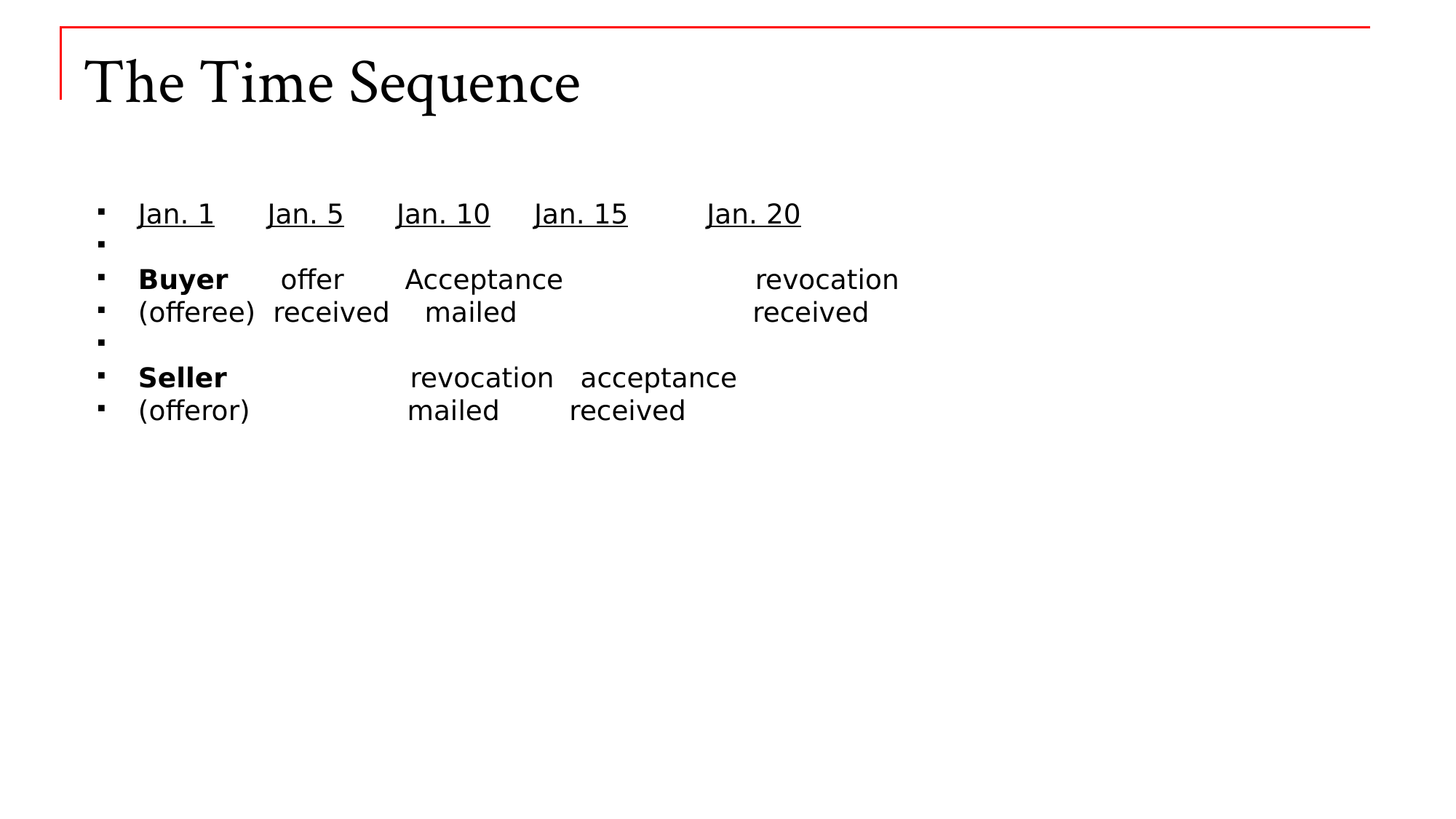

# The Time Sequence
Jan. 1      Jan. 5      Jan. 10     Jan. 15         Jan. 20

Buyer      offer       Acceptance                      revocation
(offeree)  received    mailed                           received

Seller                     revocation   acceptance
(offeror)                  mailed        received